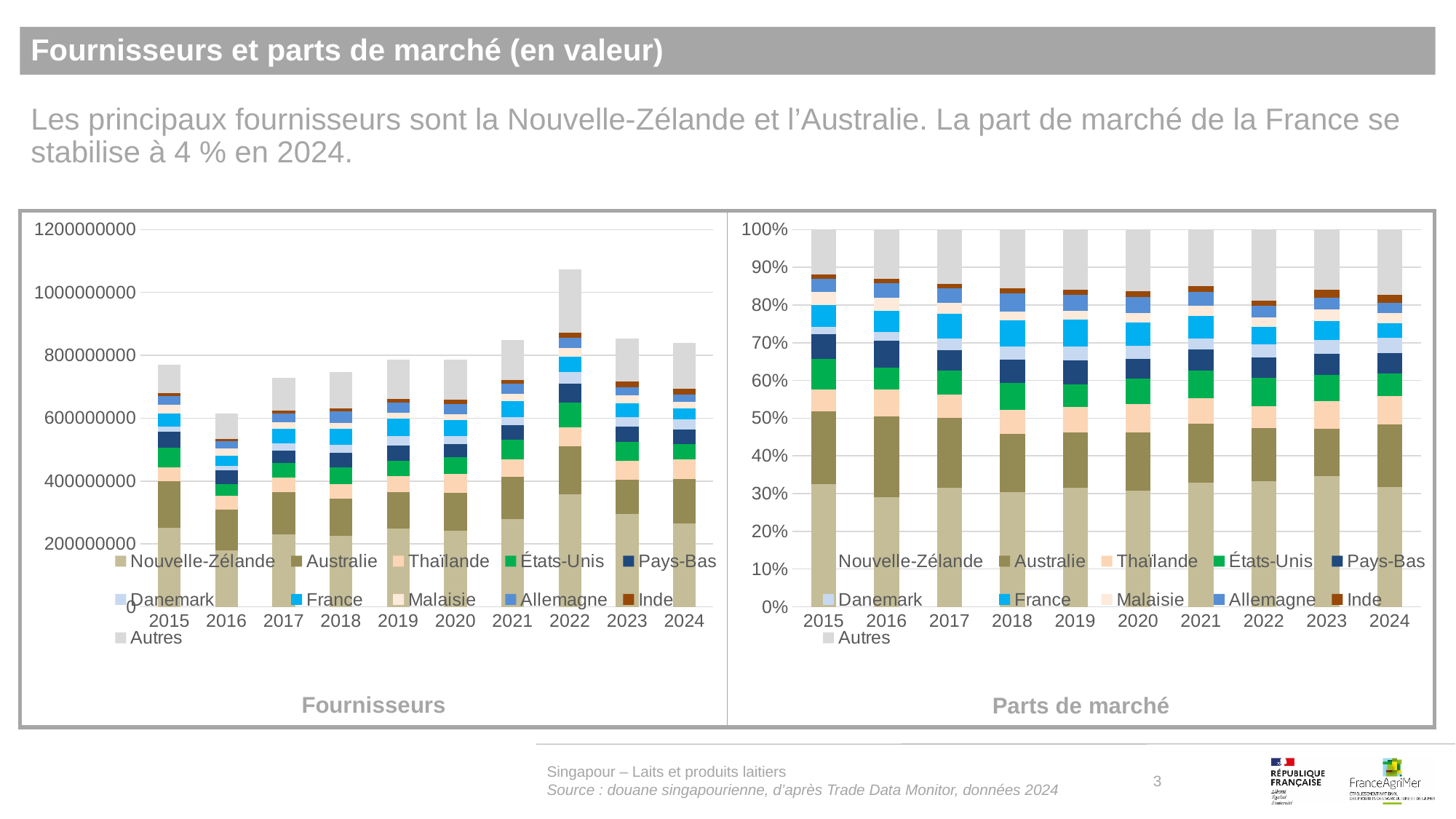

Fournisseurs et parts de marché (en valeur)
Les principaux fournisseurs sont la Nouvelle-Zélande et l’Australie. La part de marché de la France se stabilise à 4 % en 2024.

### Chart

| Category | Nouvelle-Zélande | Australie | Thaïlande | États-Unis | Pays-Bas | Danemark | France | Malaisie | Allemagne | Inde | Autres |
|---|---|---|---|---|---|---|---|---|---|---|---|
| 2015 | 250731413.0 | 148943477.0 | 43761712.0 | 62675116.0 | 50632456.0 | 15667397.0 | 43458640.0 | 27682895.0 | 27372082.0 | 7651696.0 | 92233896.0 |
| 2016 | 178611673.0 | 131589119.0 | 43635146.0 | 35894645.0 | 43969777.0 | 13394469.0 | 34256909.0 | 21982133.0 | 23430674.0 | 6880634.0 | 80428857.0 |
| 2017 | 229669751.0 | 135333639.0 | 44935173.0 | 46646006.0 | 39850390.0 | 22354034.0 | 47626019.0 | 21209171.0 | 28324121.0 | 8627966.0 | 104452500.0 |
| 2018 | 226753451.0 | 116271932.0 | 47583807.0 | 52198281.0 | 47098767.0 | 26189121.0 | 50533514.0 | 18293730.0 | 36021002.0 | 9831369.0 | 116188481.0 |
| 2019 | 248739845.0 | 114886427.0 | 53021856.0 | 46485516.0 | 49810340.0 | 30199803.0 | 55909603.0 | 17506156.0 | 33605185.0 | 10280220.0 | 125876233.0 |
| 2020 | 241826785.0 | 121471543.0 | 59953479.0 | 52048601.0 | 41747931.0 | 26511116.0 | 49524440.0 | 19275835.0 | 33368190.0 | 12668280.0 | 128113755.0 |
| 2021 | 279204926.0 | 133113885.0 | 57254218.0 | 61065714.0 | 47640317.0 | 25299261.0 | 50347752.0 | 22746886.0 | 32147741.0 | 12779924.0 | 126835709.0 |
| 2022 | 356900375.0 | 152546232.0 | 60783603.0 | 80565447.0 | 59607663.0 | 37463111.0 | 48427008.0 | 26218639.0 | 33101028.0 | 15689343.0 | 202135118.0 |
| 2023 | 295514291.0 | 108238916.0 | 61063691.0 | 60213123.0 | 47799178.0 | 30913387.0 | 43343923.0 | 25723366.0 | 26444473.0 | 18652093.0 | 136067480.0 |
| 2024 | 265634823.0 | 139624009.0 | 63213949.0 | 49426498.0 | 45792520.0 | 33564197.0 | 32914860.0 | 22947371.0 | 21646667.0 | 18629274.0 | 144950498.0 |

### Chart

| Category | Nouvelle-Zélande | Australie | Thaïlande | États-Unis | Pays-Bas | Danemark | France | Malaisie | Allemagne | Inde | Autres |
|---|---|---|---|---|---|---|---|---|---|---|---|
| 2015 | 0.325282701676798 | 0.1932296237476077 | 0.056773611806518846 | 0.08131063761199603 | 0.06568727022733128 | 0.02032586648567629 | 0.05638042581604787 | 0.035913995650138676 | 0.035510766987457025 | 0.009926814983049407 | 0.11965828500737885 |
| 2016 | 0.29086341797392 | 0.21428868717061342 | 0.0710584448159277 | 0.0584532855904691 | 0.07160338073632541 | 0.021812465948324186 | 0.055786284701345036 | 0.03579720312421742 | 0.038156105984588476 | 0.011204893215840183 | 0.13097583073842908 |
| 2017 | 0.3150352365380587 | 0.18563552574200878 | 0.06163703662888366 | 0.0639837656886984 | 0.0546623009130353 | 0.030662759715230442 | 0.0653280377398549 | 0.02909236490077065 | 0.03885185628545222 | 0.011834877243596298 | 0.14327623860441063 |
| 2018 | 0.30356699445222524 | 0.1556594652947245 | 0.06370299200246685 | 0.06988063559280822 | 0.06305364296570573 | 0.03506077951296827 | 0.06765192281060123 | 0.024490796541043632 | 0.04822324540629635 | 0.013161780451494779 | 0.15554774496966522 |
| 2019 | 0.3163336433779711 | 0.14610623411615983 | 0.06743027795624033 | 0.05911772052678158 | 0.06334604868028075 | 0.03840644715480538 | 0.07110275563935461 | 0.02226336560201334 | 0.04273722453851631 | 0.013073817937480367 | 0.16008246447039637 |
| 2020 | 0.3074681807428617 | 0.15444374508902434 | 0.07622723478433277 | 0.0661766588828491 | 0.05307997786245439 | 0.033707286006316346 | 0.0629673403180256 | 0.02450806232961158 | 0.042425642279378395 | 0.016106954425007883 | 0.16288891728013793 |
| 2021 | 0.3290817650544911 | 0.15689319259739906 | 0.06748204405338686 | 0.07197442120857406 | 0.05615072710470545 | 0.029818691180449483 | 0.05934181510352646 | 0.02681036291735517 | 0.037890575579582114 | 0.015062914567568383 | 0.14949349063296186 |
| 2022 | 0.33248358914571136 | 0.1421100180295814 | 0.056625187033350774 | 0.07505368684381064 | 0.055529697145395324 | 0.03490013033985795 | 0.04511394932389207 | 0.024424931459474438 | 0.030836472485781745 | 0.014615980921785645 | 0.18830635727135867 |
| 2023 | 0.3460460369257576 | 0.12674733190125134 | 0.07150533464592768 | 0.07050932296561314 | 0.055972643689197625 | 0.0361994508729266 | 0.05075555814309229 | 0.03012195731911584 | 0.030966370693186543 | 0.021841525298756752 | 0.1593344675451746 |
| 2024 | 0.3168563405638702 | 0.16654726231657088 | 0.07540329361384641 | 0.05895725231464644 | 0.054622545901663794 | 0.04003627429294099 | 0.03926172770567851 | 0.02737223952230645 | 0.02582072490934176 | 0.022221497619691423 | 0.17290084123944316 |
Singapour – Laits et produits laitiers
Source : douane singapourienne, d’après Trade Data Monitor, données 2024
3